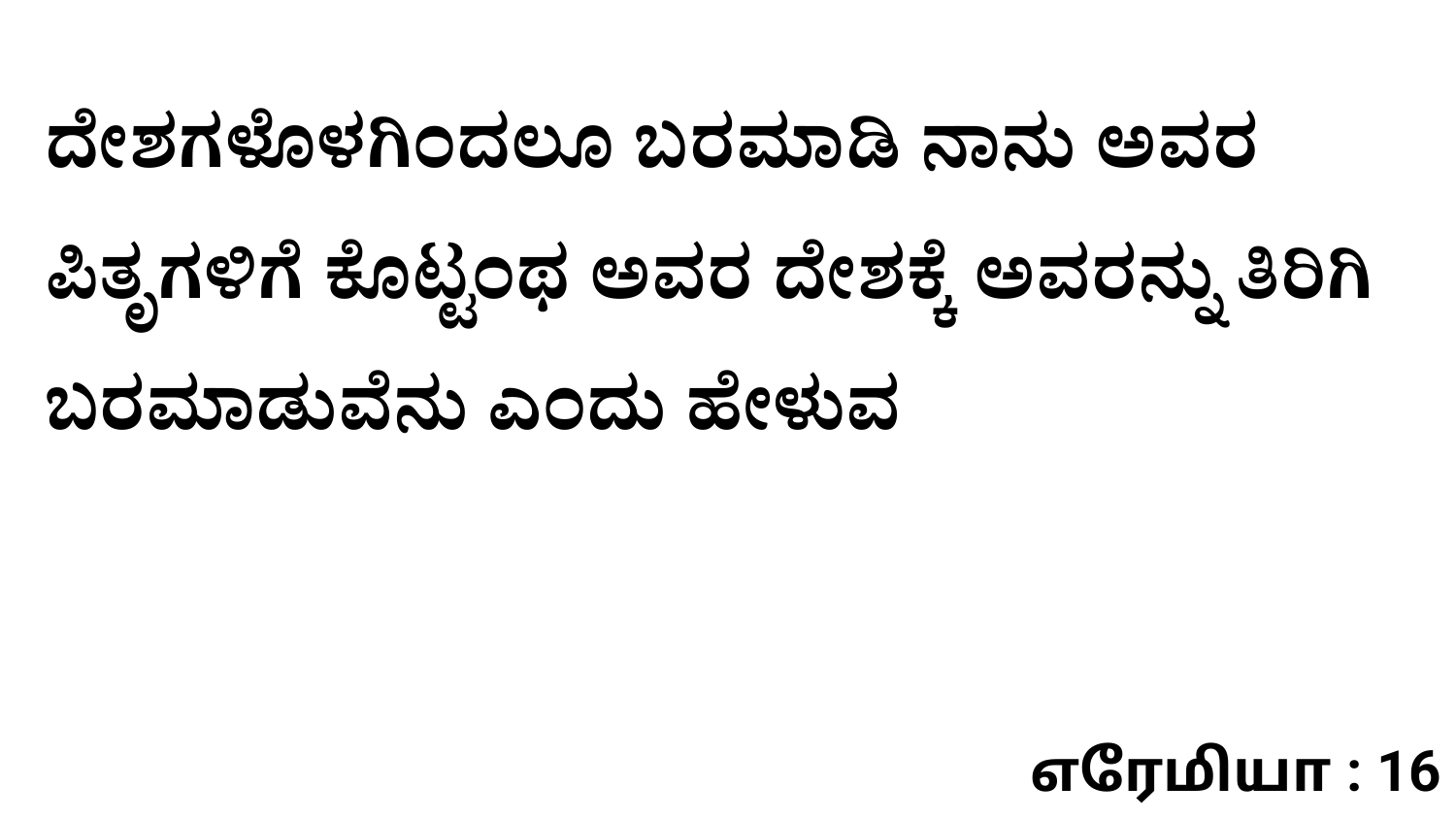

ದೇಶಗಳೊಳಗಿಂದಲೂ ಬರಮಾಡಿ ನಾನು ಅವರ ಪಿತೃಗಳಿಗೆ ಕೊಟ್ಟಂಥ ಅವರ ದೇಶಕ್ಕೆ ಅವರನ್ನು ತಿರಿಗಿ ಬರಮಾಡುವೆನು ಎಂದು ಹೇಳುವ
எரேமியா : 16